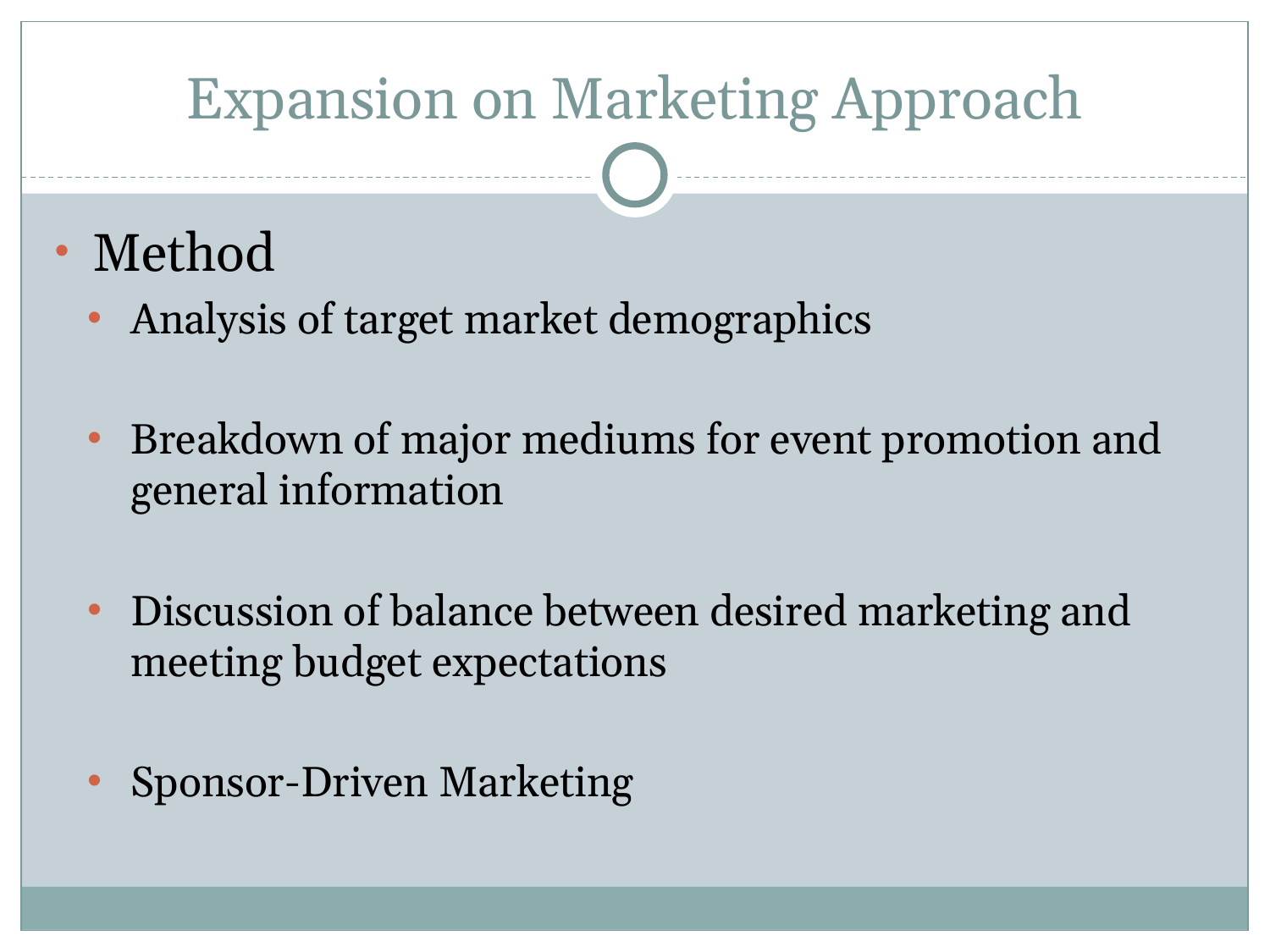

# Expansion on Marketing Approach
Method
Analysis of target market demographics

Breakdown of major mediums for event promotion and general information

Discussion of balance between desired marketing and meeting budget expectations

Sponsor-Driven Marketing